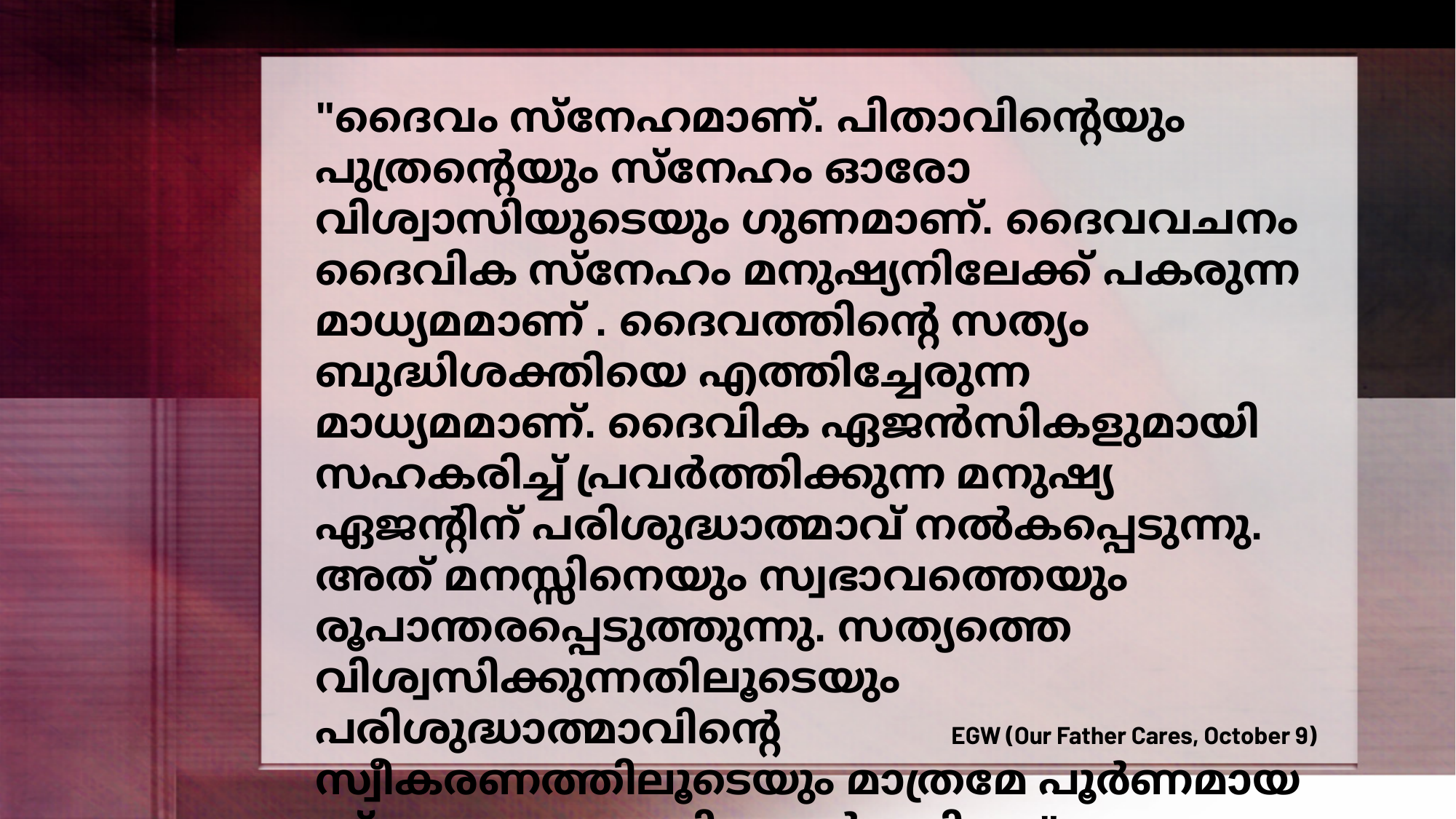

"ദൈവം സ്നേഹമാണ്. പിതാവിന്റെയും പുത്രന്റെയും സ്നേഹം ഓരോ വിശ്വാസിയുടെയും ഗുണമാണ്. ദൈവവചനം ദൈവിക സ്നേഹം മനുഷ്യനിലേക്ക് പകരുന്ന മാധ്യമമാണ് . ദൈവത്തിന്റെ സത്യം ബുദ്ധിശക്തിയെ എത്തിച്ചേരുന്ന മാധ്യമമാണ്. ദൈവിക ഏജൻസികളുമായി സഹകരിച്ച് പ്രവർത്തിക്കുന്ന മനുഷ്യ ഏജന്റിന് പരിശുദ്ധാത്മാവ് നൽകപ്പെടുന്നു. അത് മനസ്സിനെയും സ്വഭാവത്തെയും രൂപാന്തരപ്പെടുത്തുന്നു. സത്യത്തെ വിശ്വസിക്കുന്നതിലൂടെയും പരിശുദ്ധാത്മാവിന്റെ സ്വീകരണത്തിലൂടെയും മാത്രമേ പൂർണമായ സ്നേഹം ആസ്വദിക്കാൻ കഴിയൂ."
EGW (Our Father Cares, October 9)